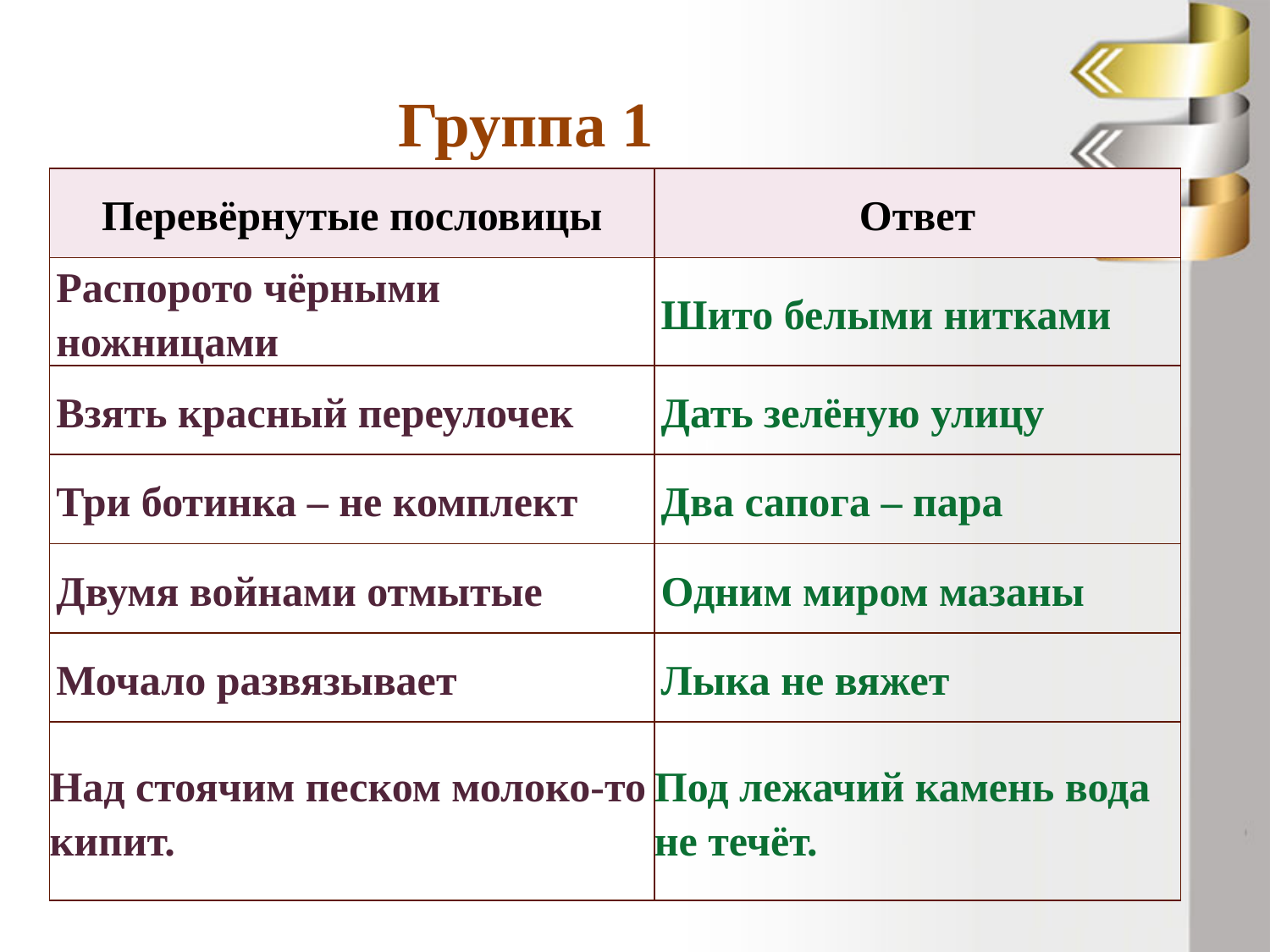

Группа 1

| Перевёрнутые пословицы | Ответ |
| --- | --- |
| Распорото чёрными ножницами | Шито белыми нитками |
| Взять красный переулочек | Дать зелёную улицу |
| Три ботинка – не комплект | Два сапога – пара |
| Двумя войнами отмытые | Одним миром мазаны |
| Мочало развязывает | Лыка не вяжет |
| Над стоячим песком молоко-то кипит. | Под лежачий камень вода не течёт. |